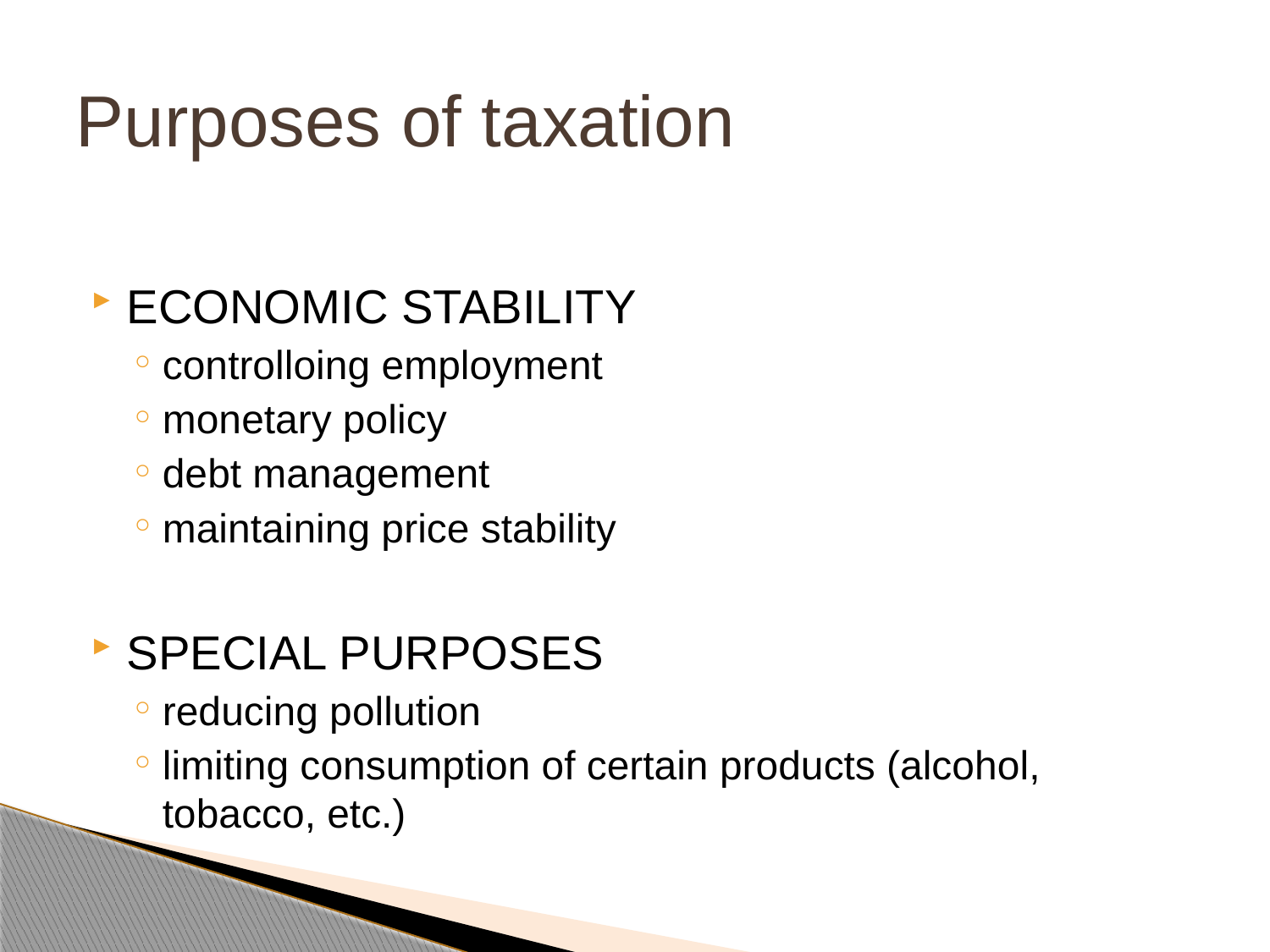

# Purposes of taxation

ECONOMIC STABILITY
controlloing employment
monetary policy
debt management
maintaining price stability

SPECIAL PURPOSES
reducing pollution
limiting consumption of certain products (alcohol, tobacco, etc.)